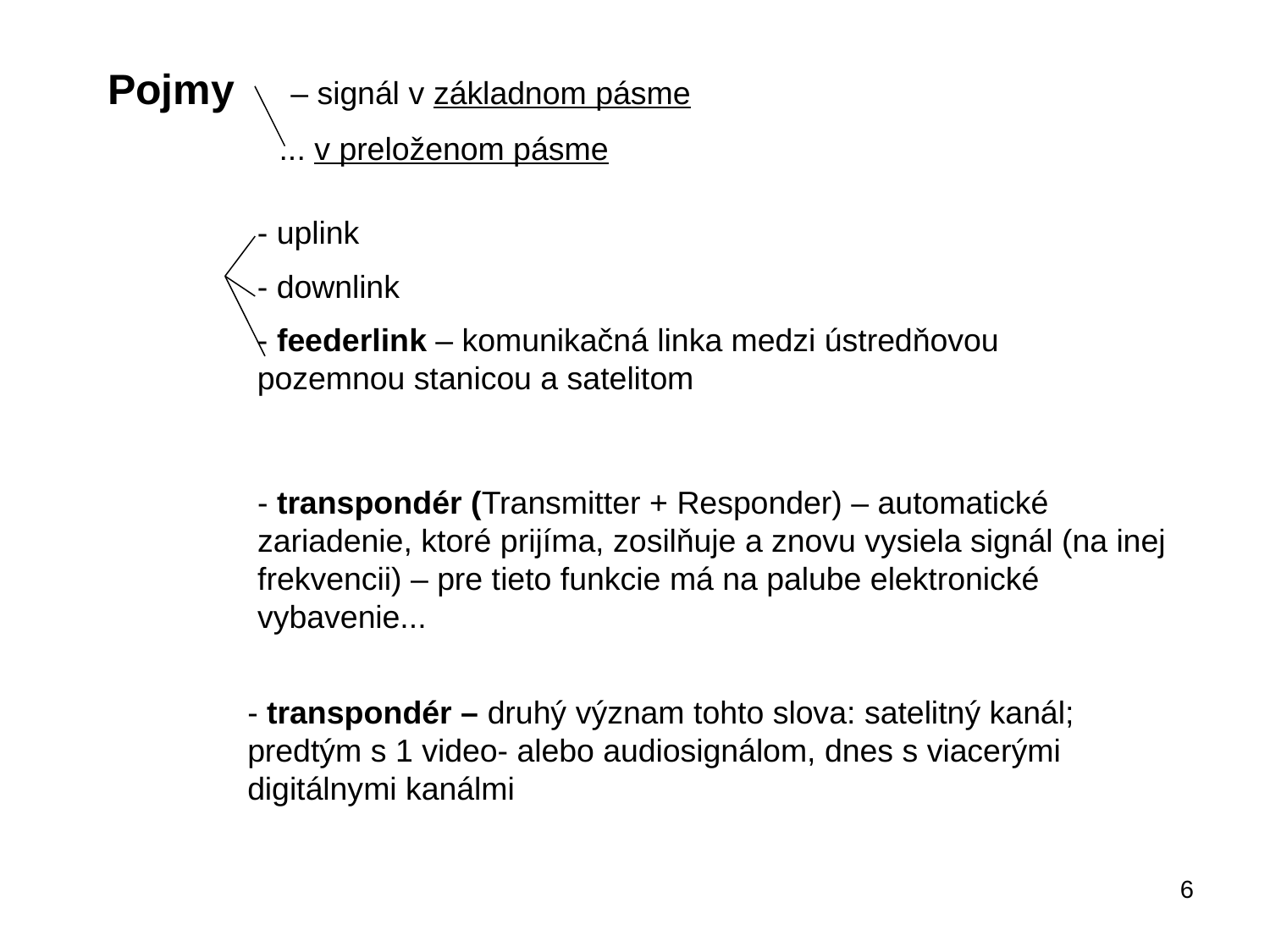

Pojmy      – signál v základnom pásme
	     ... v preloženom pásme

- uplink
- downlink
- feederlink – komunikačná linka medzi ústredňovou pozemnou stanicou a satelitom

- transpondér (Transmitter + Responder) – automatické zariadenie, ktoré prijíma, zosilňuje a znovu vysiela signál (na inej frekvencii) – pre tieto funkcie má na palube elektronické vybavenie...
- transpondér – druhý význam tohto slova: satelitný kanál; predtým s 1 video- alebo audiosignálom, dnes s viacerými digitálnymi kanálmi
6